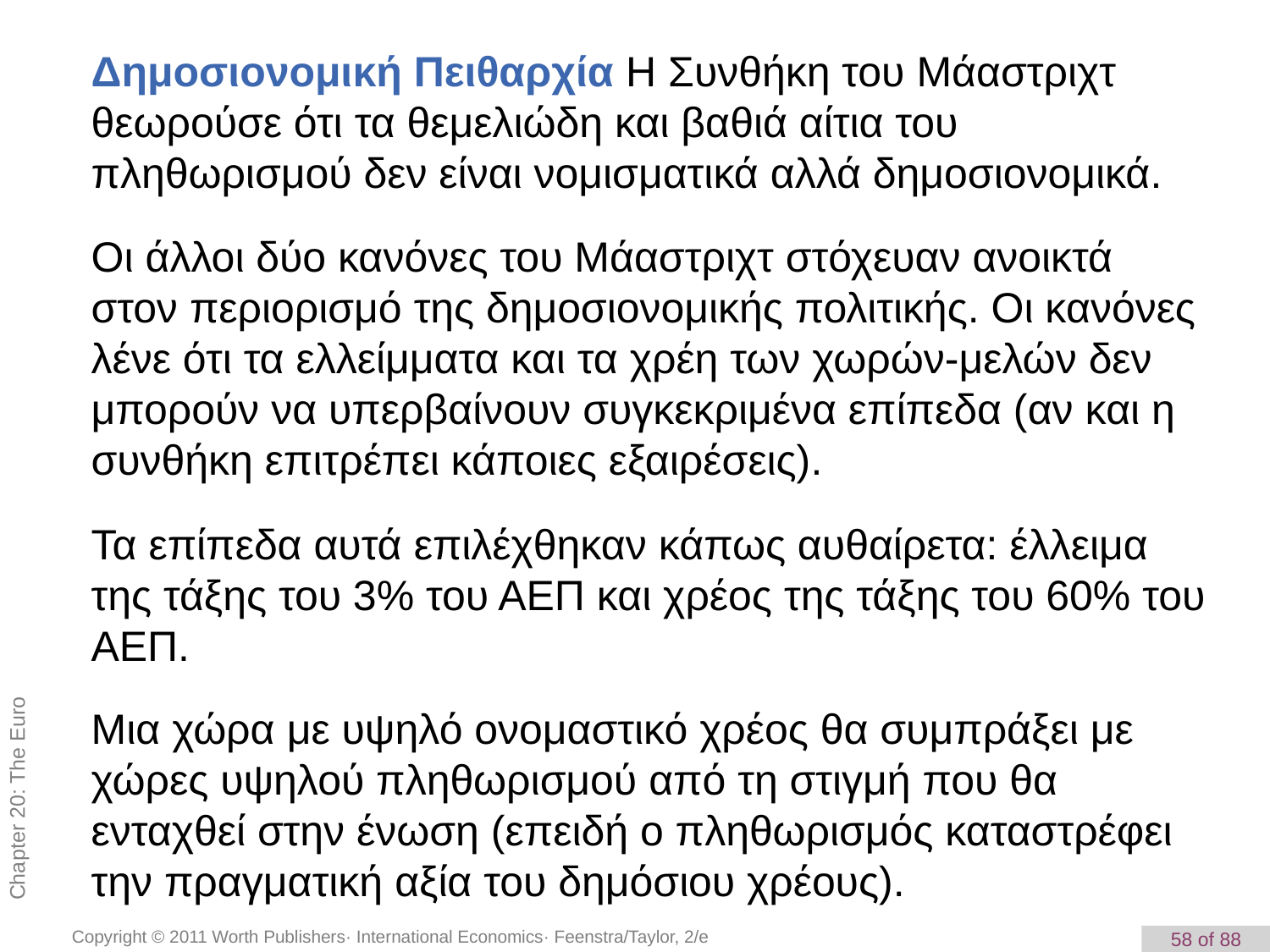

Δημοσιονομική Πειθαρχία Η Συνθήκη του Μάαστριχτ θεωρούσε ότι τα θεμελιώδη και βαθιά αίτια του πληθωρισμού δεν είναι νομισματικά αλλά δημοσιονομικά.

Οι άλλοι δύο κανόνες του Μάαστριχτ στόχευαν ανοικτά στον περιορισμό της δημοσιονομικής πολιτικής. Οι κανόνες λένε ότι τα ελλείμματα και τα χρέη των χωρών-μελών δεν μπορούν να υπερβαίνουν συγκεκριμένα επίπεδα (αν και η συνθήκη επιτρέπει κάποιες εξαιρέσεις).

Τα επίπεδα αυτά επιλέχθηκαν κάπως αυθαίρετα: έλλειμα της τάξης του 3% του ΑΕΠ και χρέος της τάξης του 60% του ΑΕΠ.

Μια χώρα με υψηλό ονομαστικό χρέος θα συμπράξει με χώρες υψηλού πληθωρισμού από τη στιγμή που θα ενταχθεί στην ένωση (επειδή ο πληθωρισμός καταστρέφει την πραγματική αξία του δημόσιου χρέους).